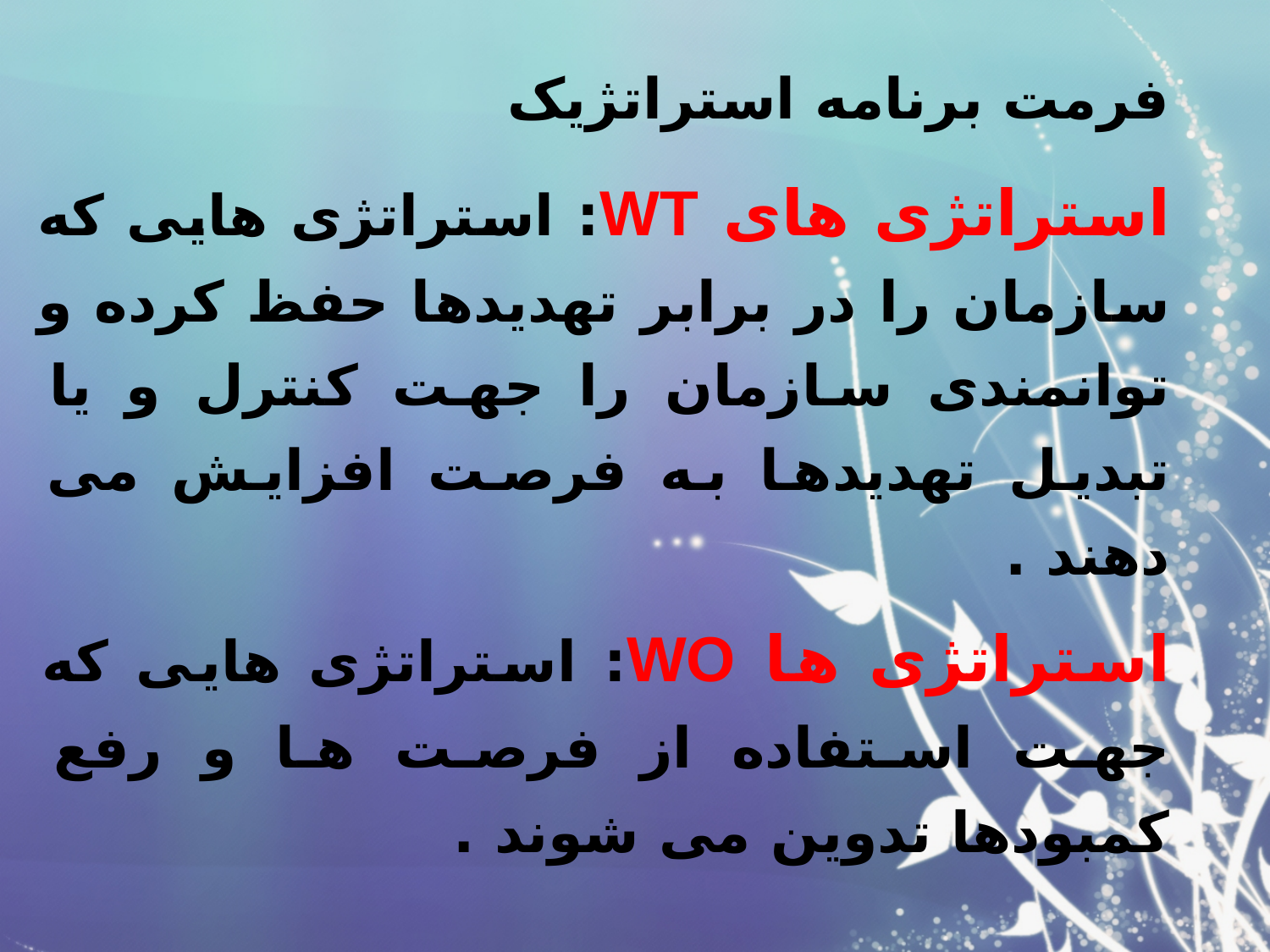

# فرمت برنامه استراتژیک
استراتژی های WT: استراتژی هایی که سازمان را در برابر تهدیدها حفظ کرده و توانمندی سازمان را جهت کنترل و یا تبدیل تهدیدها به فرصت افزایش می دهند .
استراتژی ها WO: استراتژی هایی که جهت استفاده از فرصت ها و رفع کمبودها تدوین می شوند .